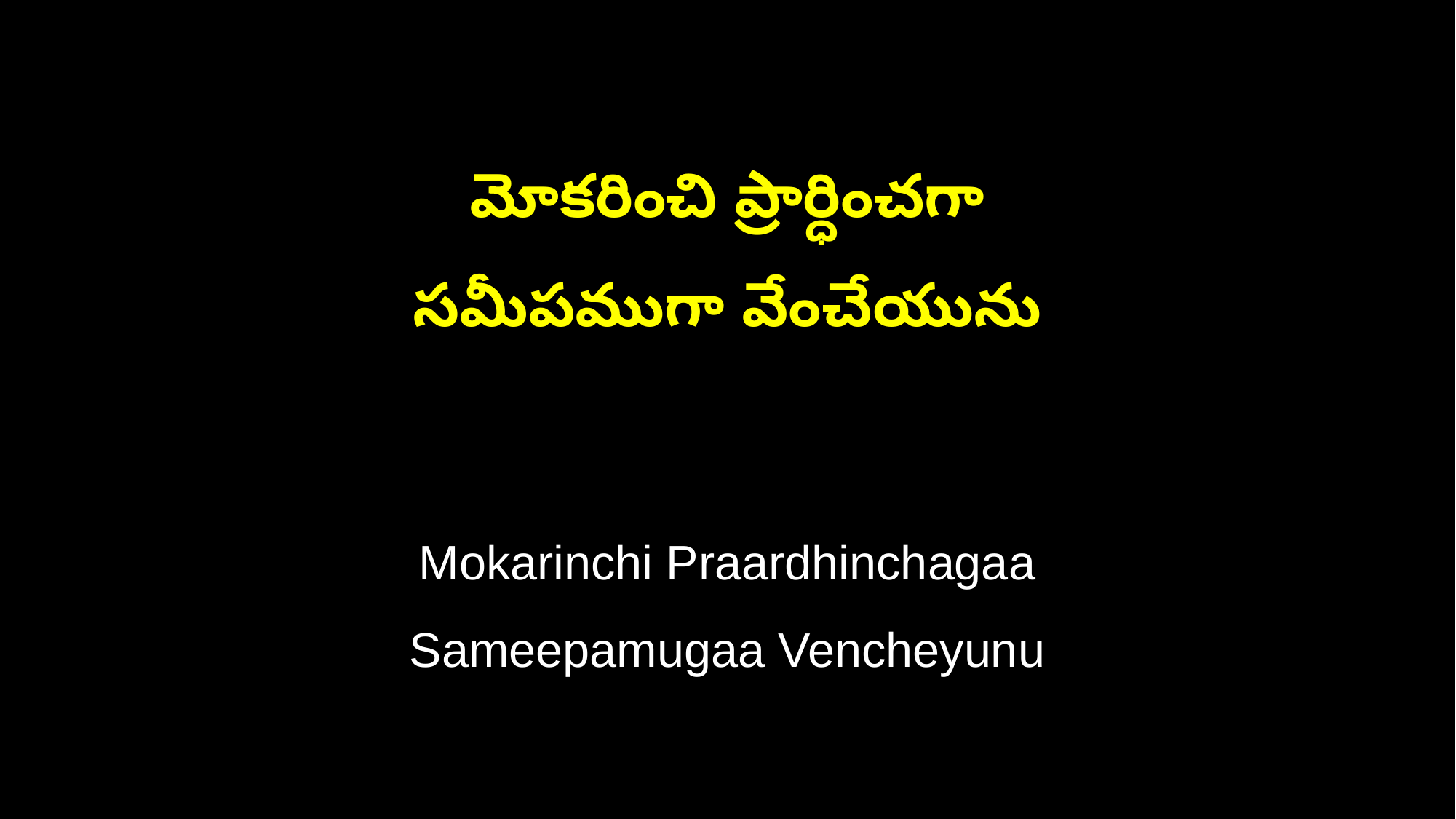

మోకరించి ప్రార్ధించగా
సమీపముగా వేంచేయును
Mokarinchi Praardhinchagaa
Sameepamugaa Vencheyunu